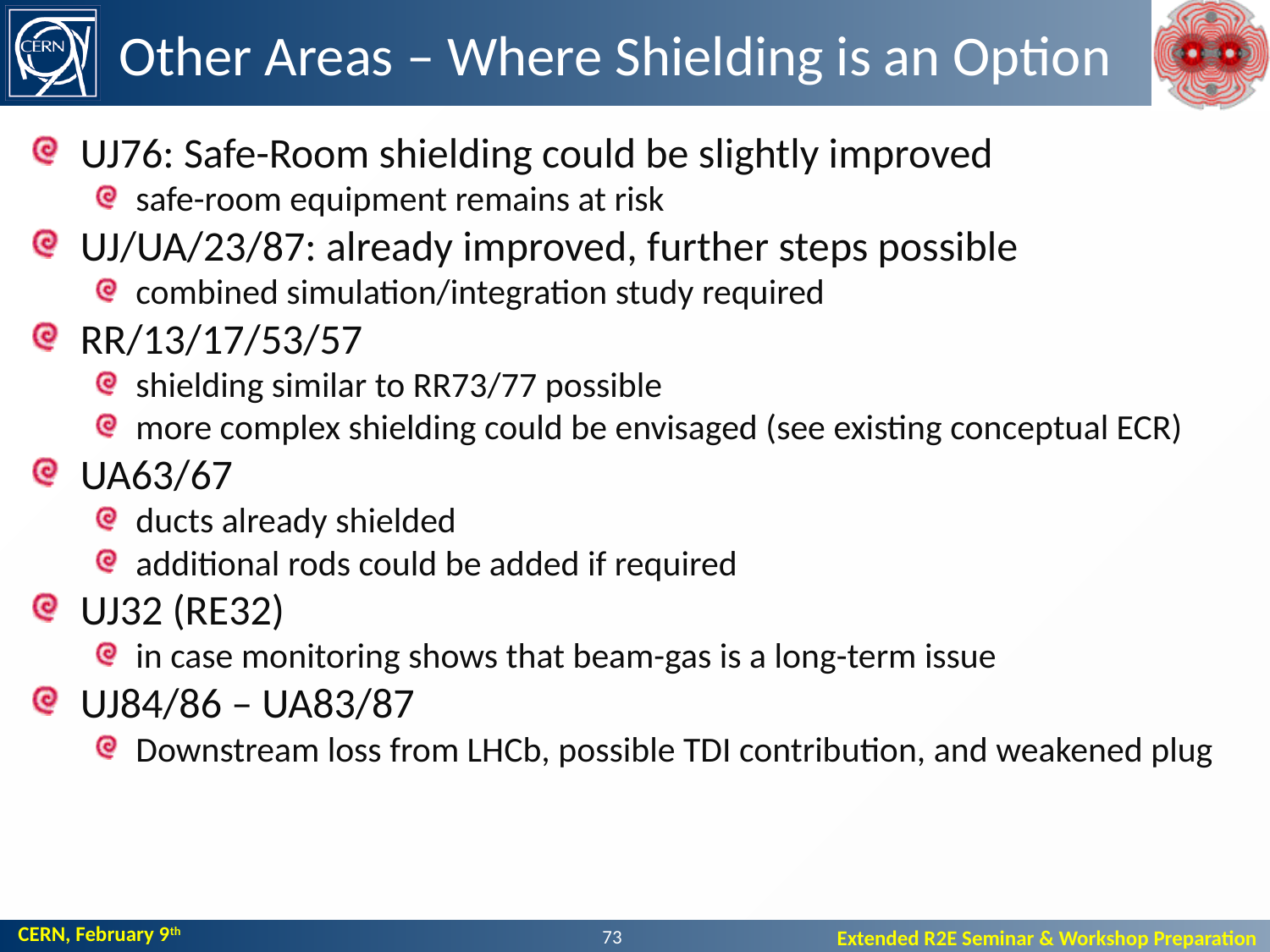

# Other Areas – Where Shielding is an Option
UJ76: Safe-Room shielding could be slightly improved
safe-room equipment remains at risk
UJ/UA/23/87: already improved, further steps possible
combined simulation/integration study required
RR/13/17/53/57
shielding similar to RR73/77 possible
more complex shielding could be envisaged (see existing conceptual ECR)
UA63/67
ducts already shielded
additional rods could be added if required
UJ32 (RE32)
in case monitoring shows that beam-gas is a long-term issue
UJ84/86 – UA83/87
Downstream loss from LHCb, possible TDI contribution, and weakened plug
73